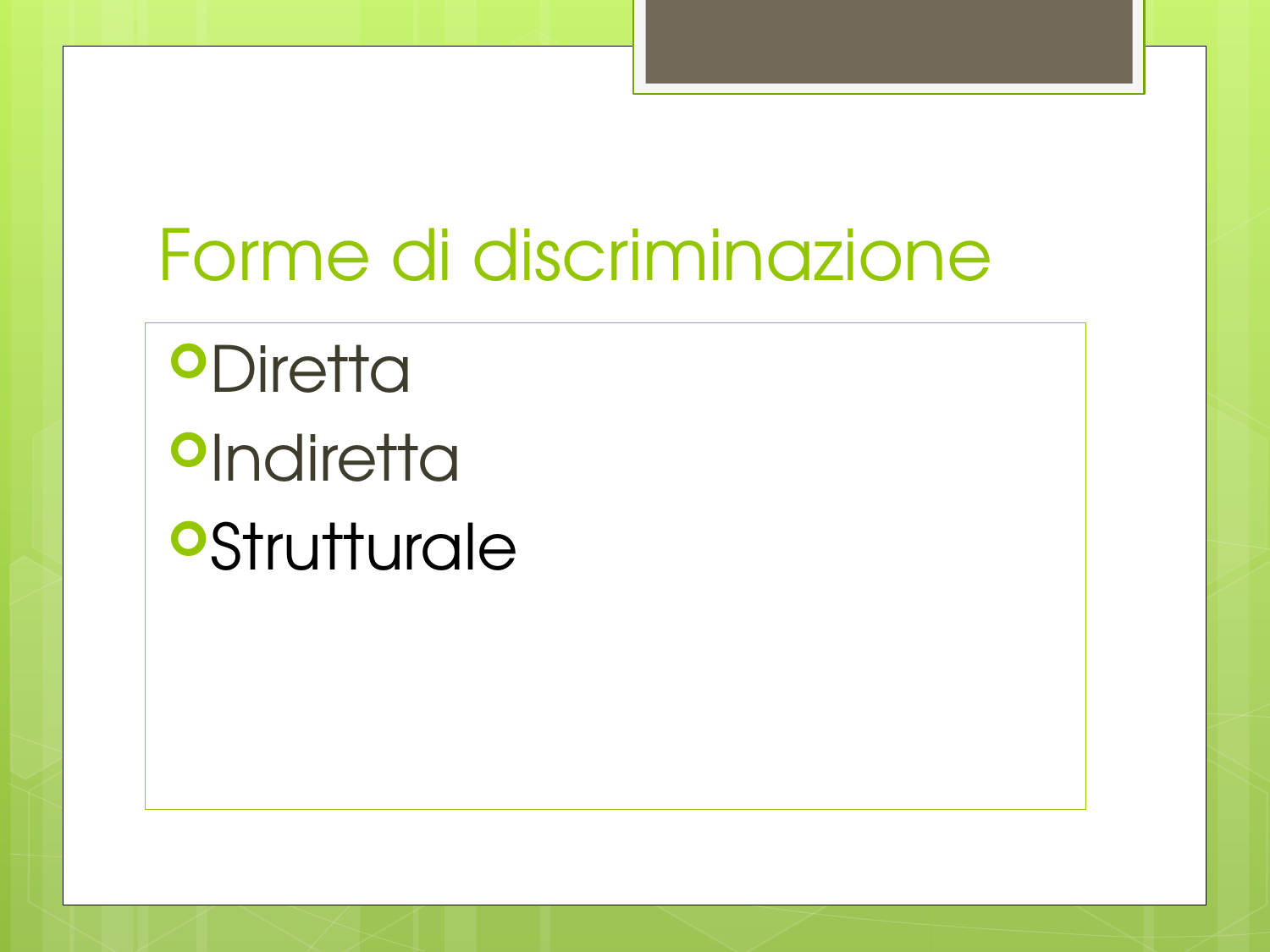

# Forme di discriminazione
Diretta
Indiretta
Strutturale